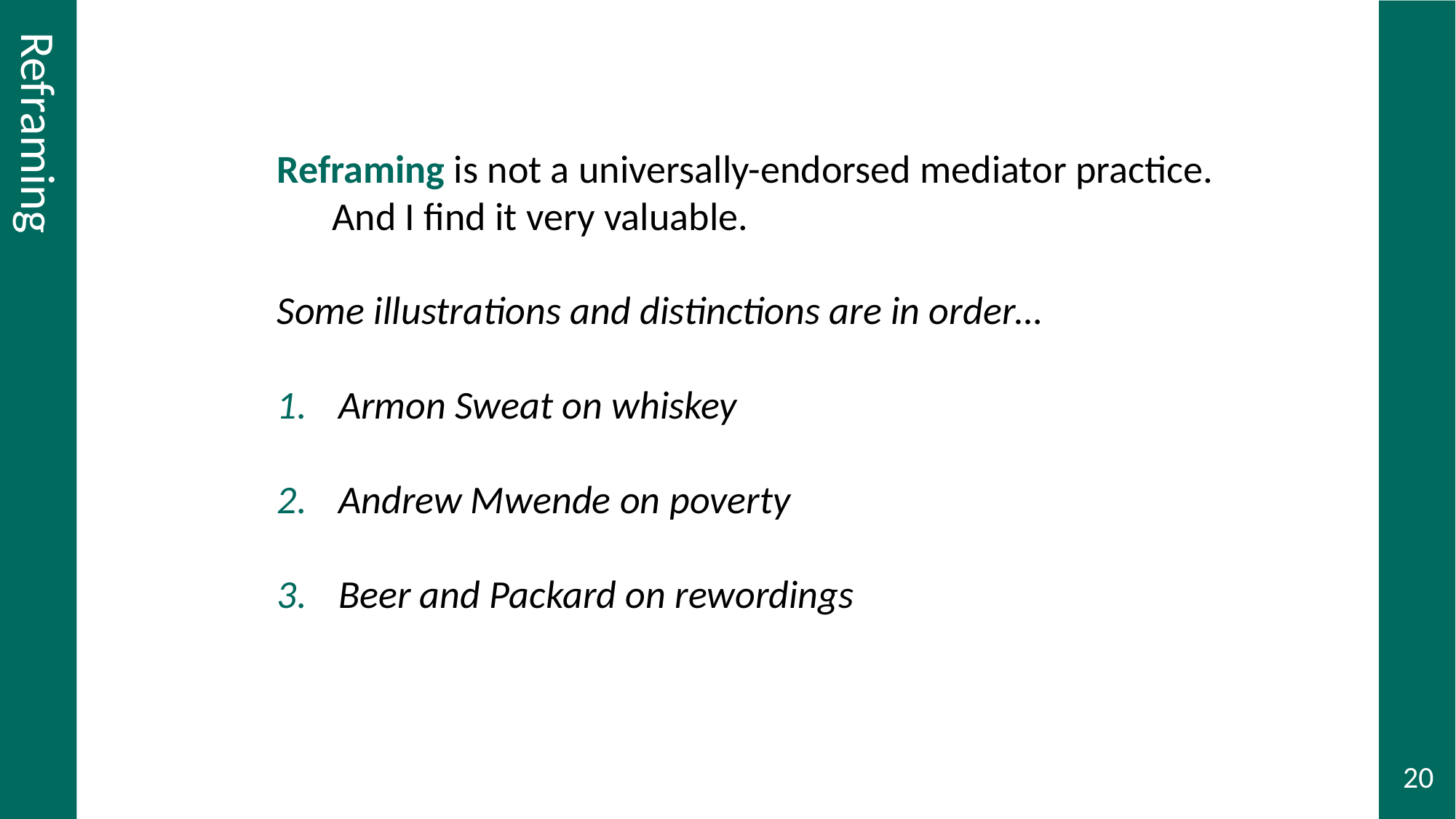

# Reframing
Reframing is not a universally-endorsed mediator practice. And I find it very valuable.

Some illustrations and distinctions are in order…

Armon Sweat on whiskey

Andrew Mwende on poverty

Beer and Packard on rewordings
Reframing
20